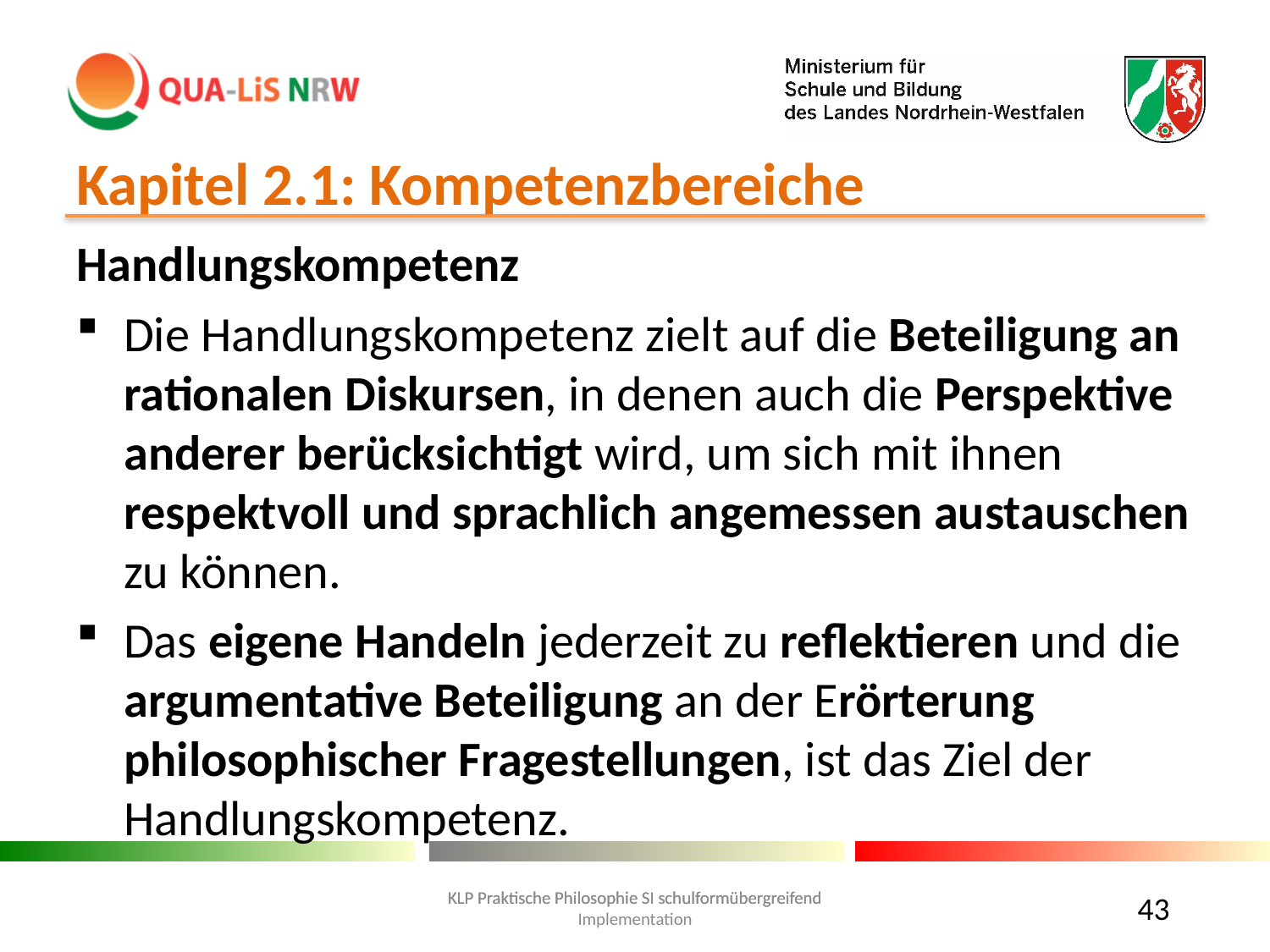

# Kapitel 2.1: Kompetenzbereiche
Handlungskompetenz

Die Handlungskompetenz zielt auf die Beteiligung an rationalen Diskursen, in denen auch die Perspektive anderer berücksichtigt wird, um sich mit ihnen respektvoll und sprachlich angemessen austauschen zu können.

Das eigene Handeln jederzeit zu reflektieren und die argumentative Beteiligung an der Erörterung philosophischer Fragestellungen, ist das Ziel der Handlungskompetenz.
43